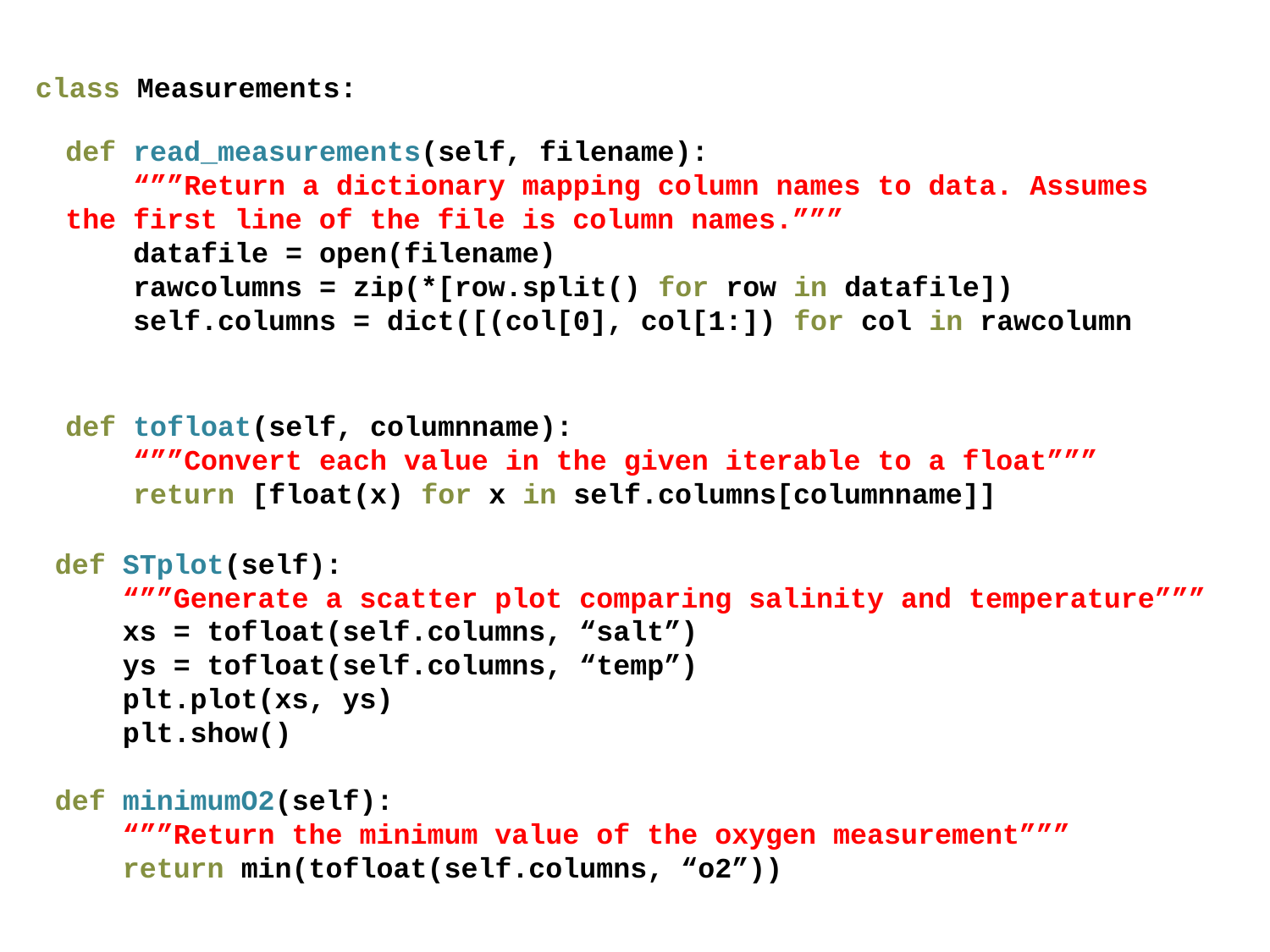

class Measurements:
def read_measurements(self, filename):
    “””Return a dictionary mapping column names to data. Assumes the first line of the file is column names.”””
    datafile = open(filename)
    rawcolumns = zip(*[row.split() for row in datafile])
    self.columns = dict([(col[0], col[1:]) for col in rawcolumn

def tofloat(self, columnname):
    “””Convert each value in the given iterable to a float”””
    return [float(x) for x in self.columns[columnname]]
def STplot(self):
    “””Generate a scatter plot comparing salinity and temperature”””
    xs = tofloat(self.columns, “salt”)
    ys = tofloat(self.columns, “temp”)
    plt.plot(xs, ys)
    plt.show()

def minimumO2(self):
    “””Return the minimum value of the oxygen measurement”””
    return min(tofloat(self.columns, “o2”))